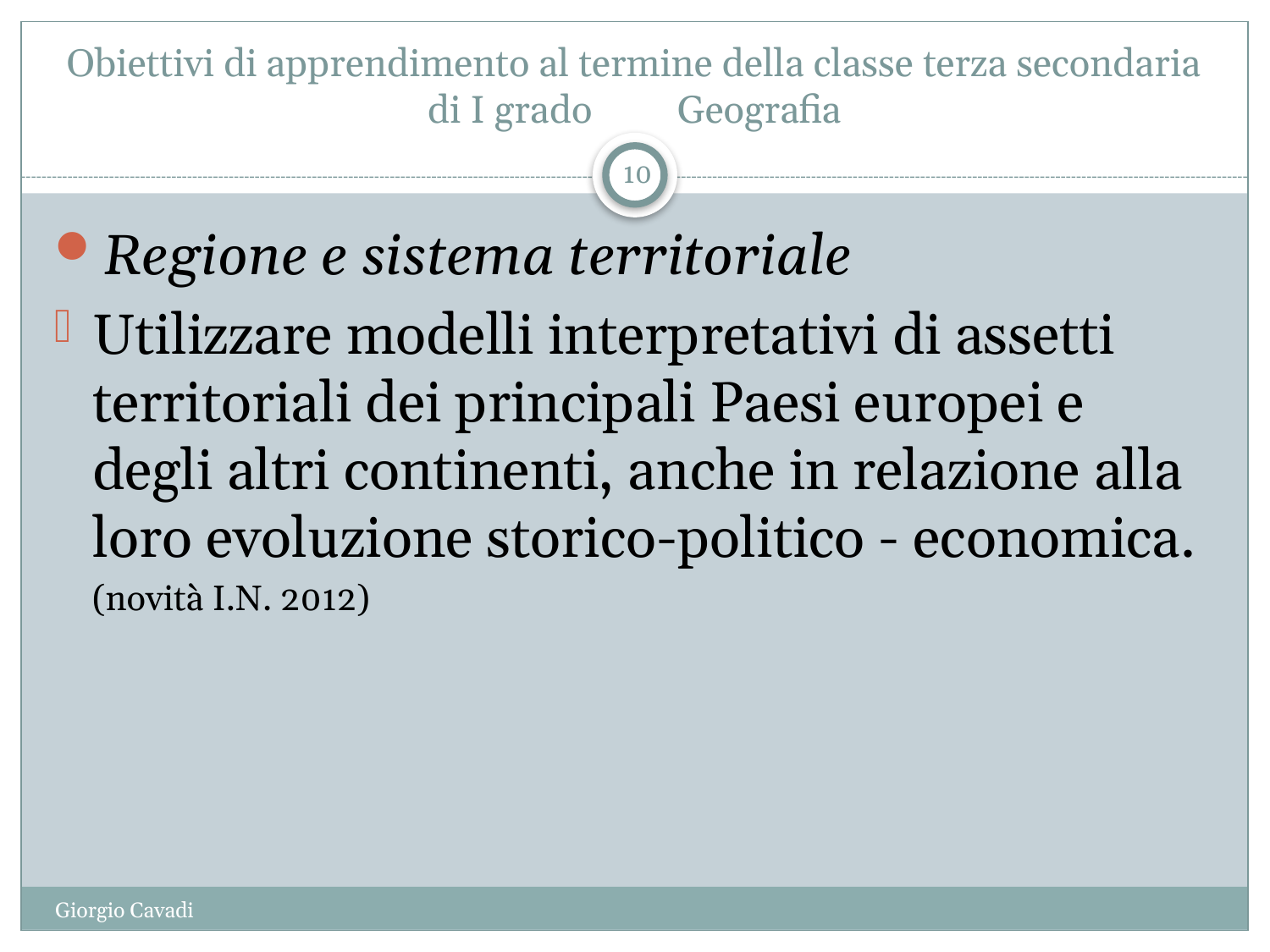

# Obiettivi di apprendimento al termine della classe terza secondaria di I grado	  Geografia
10
Regione e sistema territoriale
Utilizzare modelli interpretativi di assetti territoriali dei principali Paesi europei e degli altri continenti, anche in relazione alla loro evoluzione storico-politico - economica.
	(novità I.N. 2012)
Giorgio Cavadi